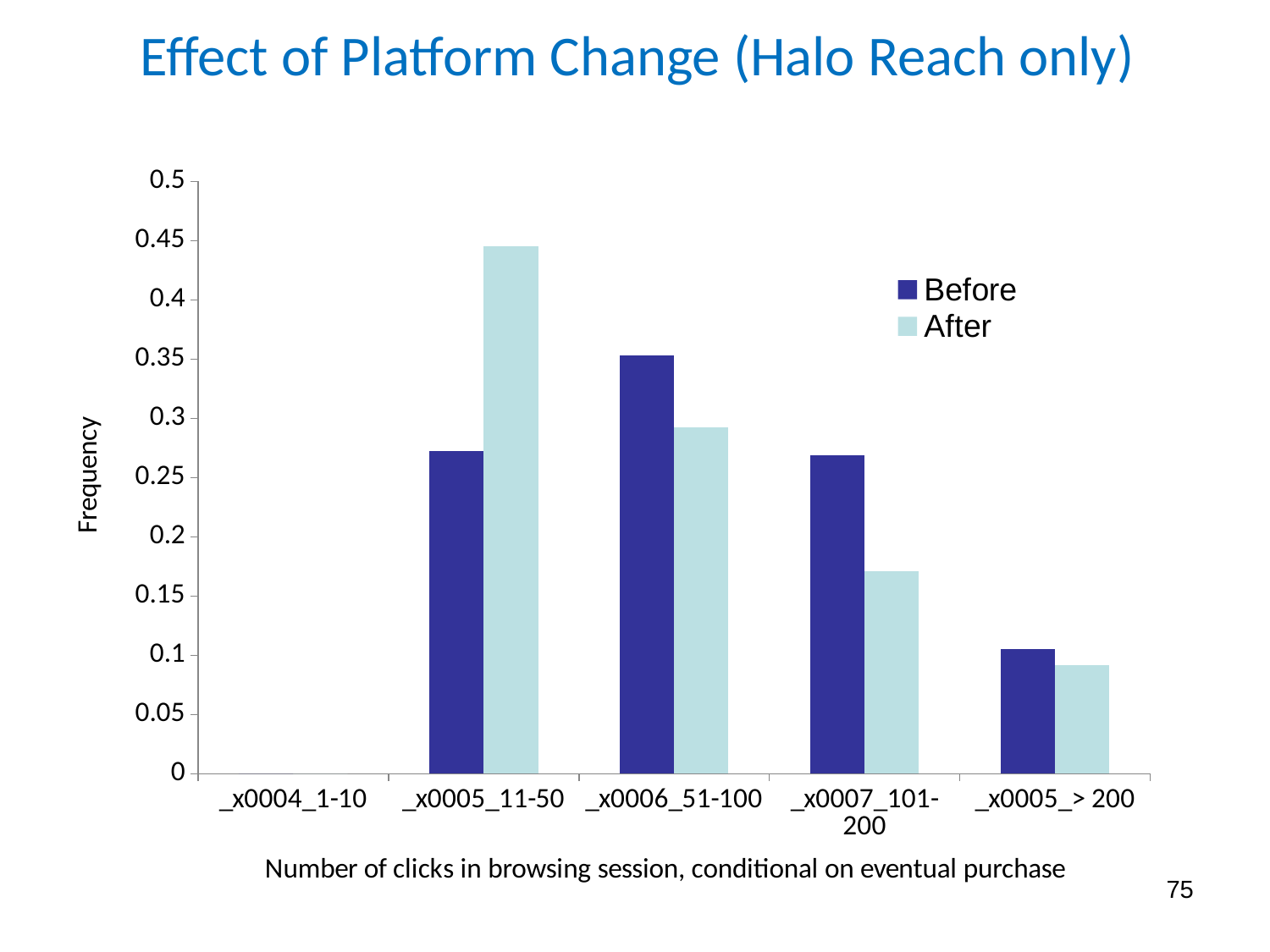

# Effect of Platform Change (Halo Reach only)

### Chart

| Category |  |  |
|---|---|---|
| _x0004_1-10 | 0.0 | 0.0 |
| _x0005_11-50 | 0.272727272727273 | 0.445121951219512 |
| _x0006_51-100 | 0.352727272727273 | 0.292682926829268 |
| _x0007_101-200 | 0.269090909090909 | 0.170731707317073 |
| _x0005_> 200 | 0.105454545454545 | 0.0914634146341462 |
75